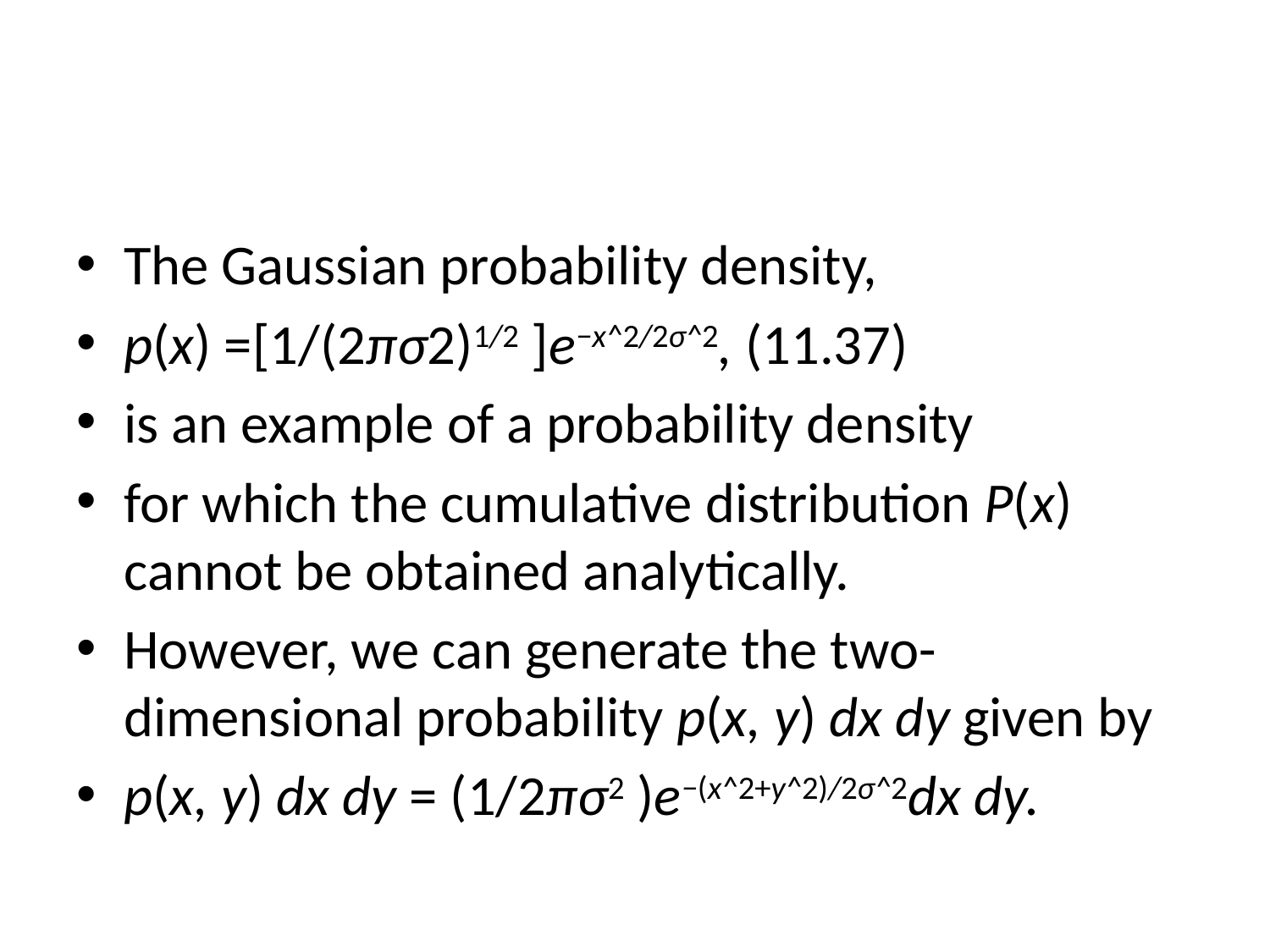

#
The Gaussian probability density,
p(x) =[1/(2πσ2)1/2 ]e−x^2/2σ^2, (11.37)
is an example of a probability density
for which the cumulative distribution P(x) cannot be obtained analytically.
However, we can generate the two-dimensional probability p(x, y) dx dy given by
p(x, y) dx dy = (1/2πσ2 )e−(x^2+y^2)/2σ^2dx dy.